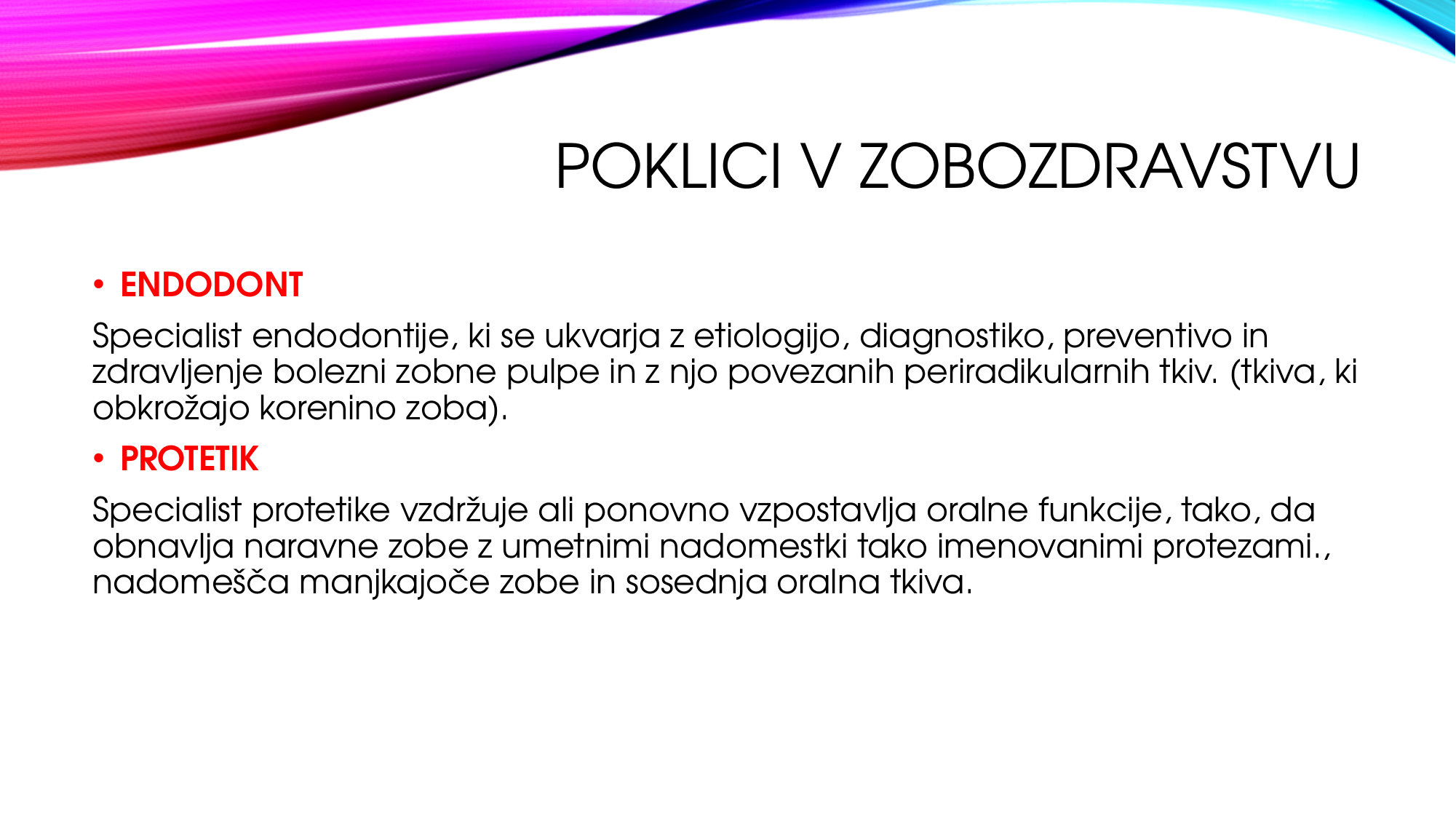

# POKLICI V ZOBOZDRAVSTVU
ENDODONT
Specialist endodontije, ki se ukvarja z etiologijo, diagnostiko, preventivo in zdravljenje bolezni zobne pulpe in z njo povezanih periradikularnih tkiv. (tkiva, ki obkrožajo korenino zoba).
PROTETIK
Specialist protetike vzdržuje ali ponovno vzpostavlja oralne funkcije, tako, da obnavlja naravne zobe z umetnimi nadomestki tako imenovanimi protezami., nadomešča manjkajoče zobe in sosednja oralna tkiva.